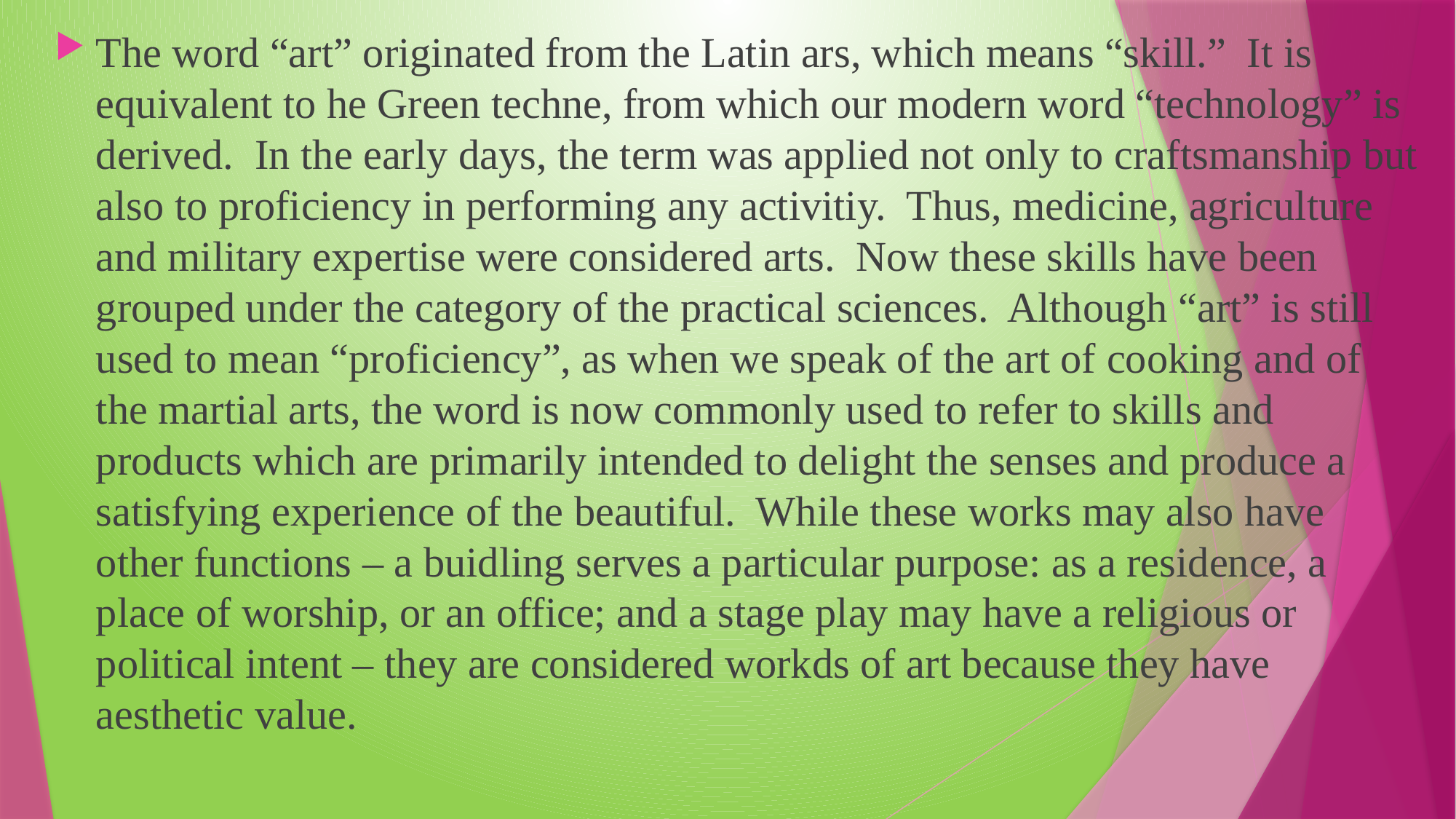

The word “art” originated from the Latin ars, which means “skill.”  It is equivalent to he Green techne, from which our modern word “technology” is derived.  In the early days, the term was applied not only to craftsmanship but also to proficiency in performing any activitiy.  Thus, medicine, agriculture and military expertise were considered arts.  Now these skills have been grouped under the category of the practical sciences.  Although “art” is still used to mean “proficiency”, as when we speak of the art of cooking and of the martial arts, the word is now commonly used to refer to skills and products which are primarily intended to delight the senses and produce a satisfying experience of the beautiful.  While these works may also have other functions – a buidling serves a particular purpose: as a residence, a place of worship, or an office; and a stage play may have a religious or political intent – they are considered workds of art because they have aesthetic value.

#